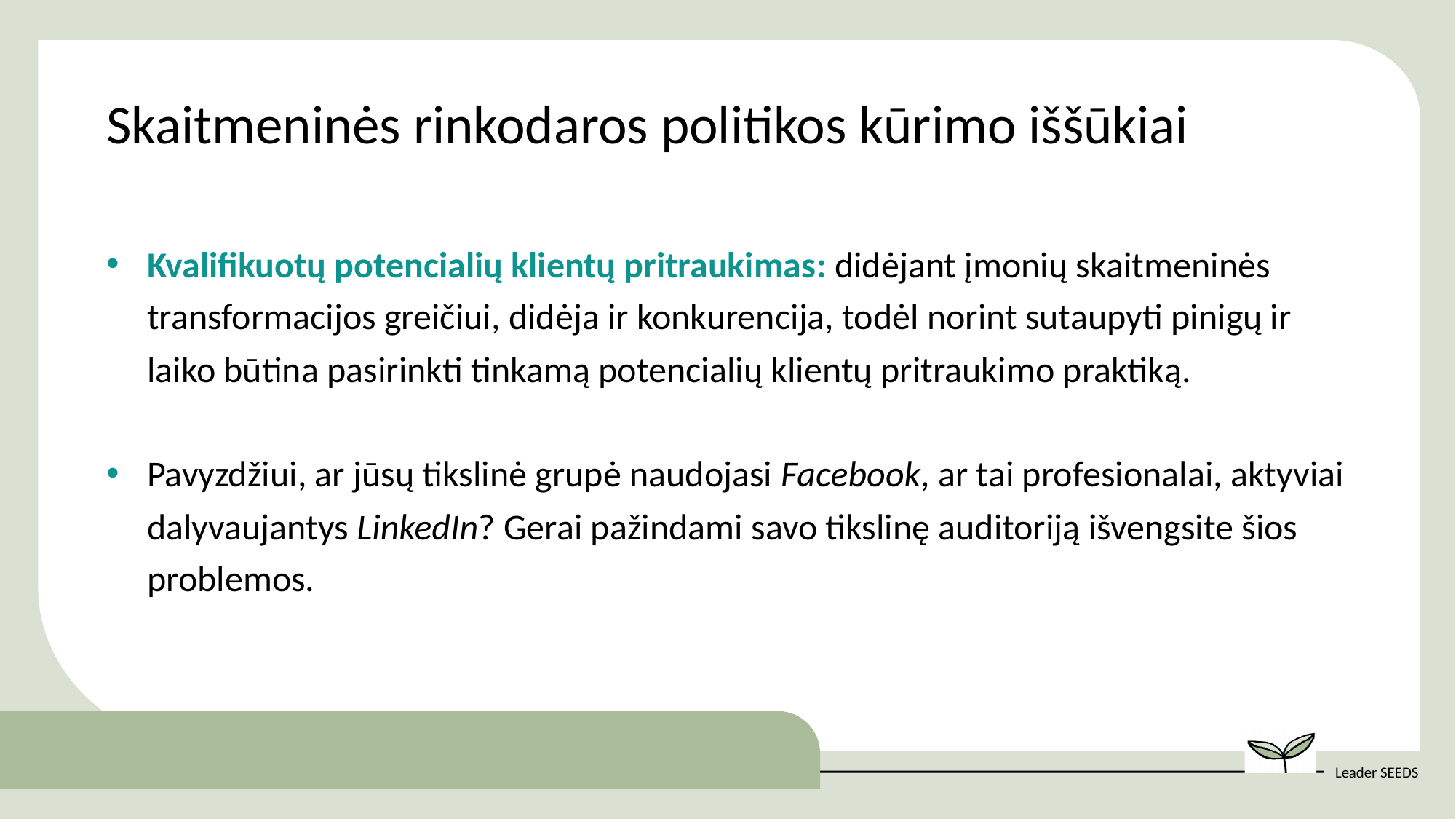

Skaitmeninės rinkodaros politikos kūrimo iššūkiai
Kvalifikuotų potencialių klientų pritraukimas: didėjant įmonių skaitmeninės transformacijos greičiui, didėja ir konkurencija, todėl norint sutaupyti pinigų ir laiko būtina pasirinkti tinkamą potencialių klientų pritraukimo praktiką.

Pavyzdžiui, ar jūsų tikslinė grupė naudojasi Facebook, ar tai profesionalai, aktyviai dalyvaujantys LinkedIn? Gerai pažindami savo tikslinę auditoriją išvengsite šios problemos.